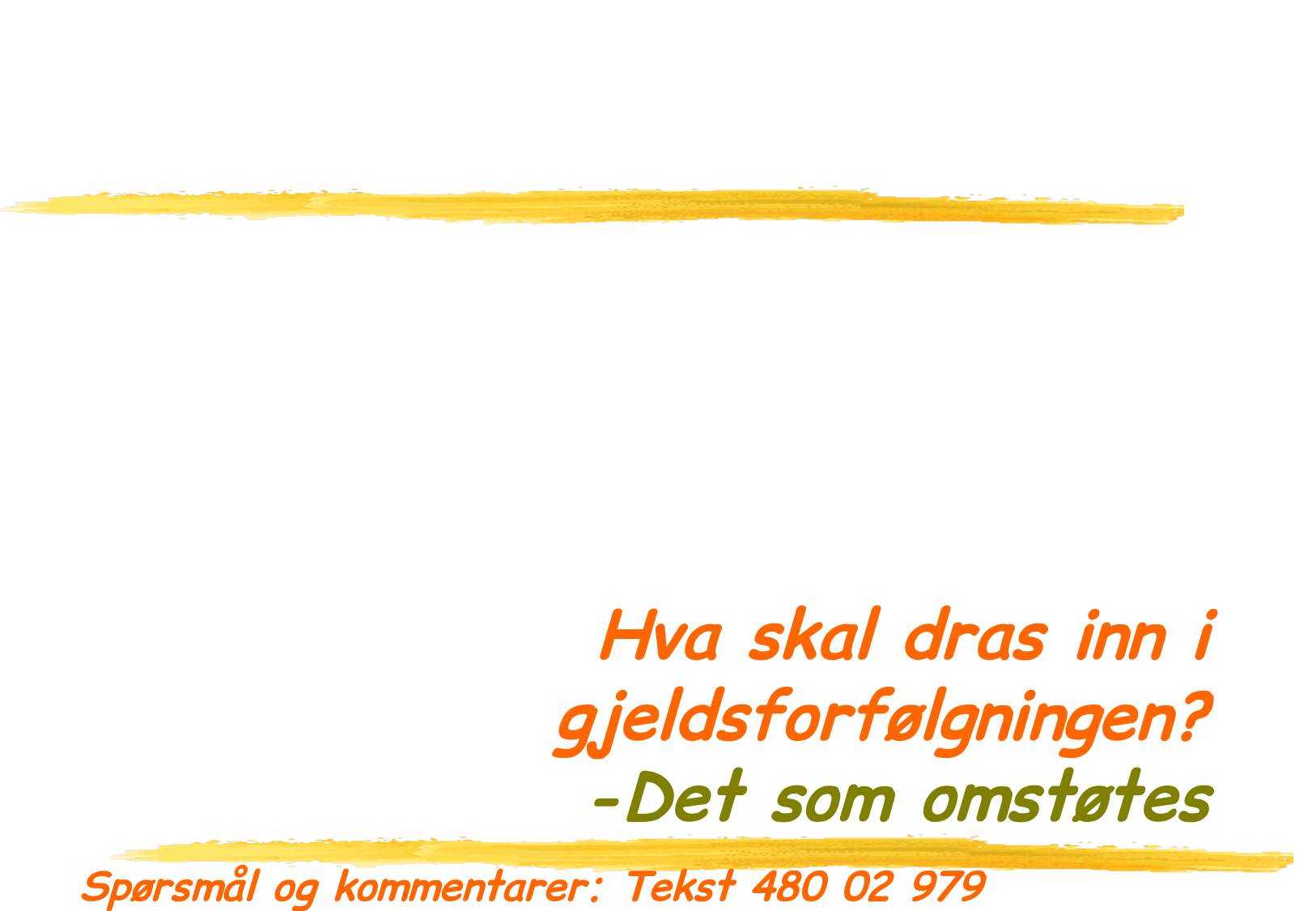

# Hva skal dras inn i gjeldsforfølgningen? -Det som omstøtes